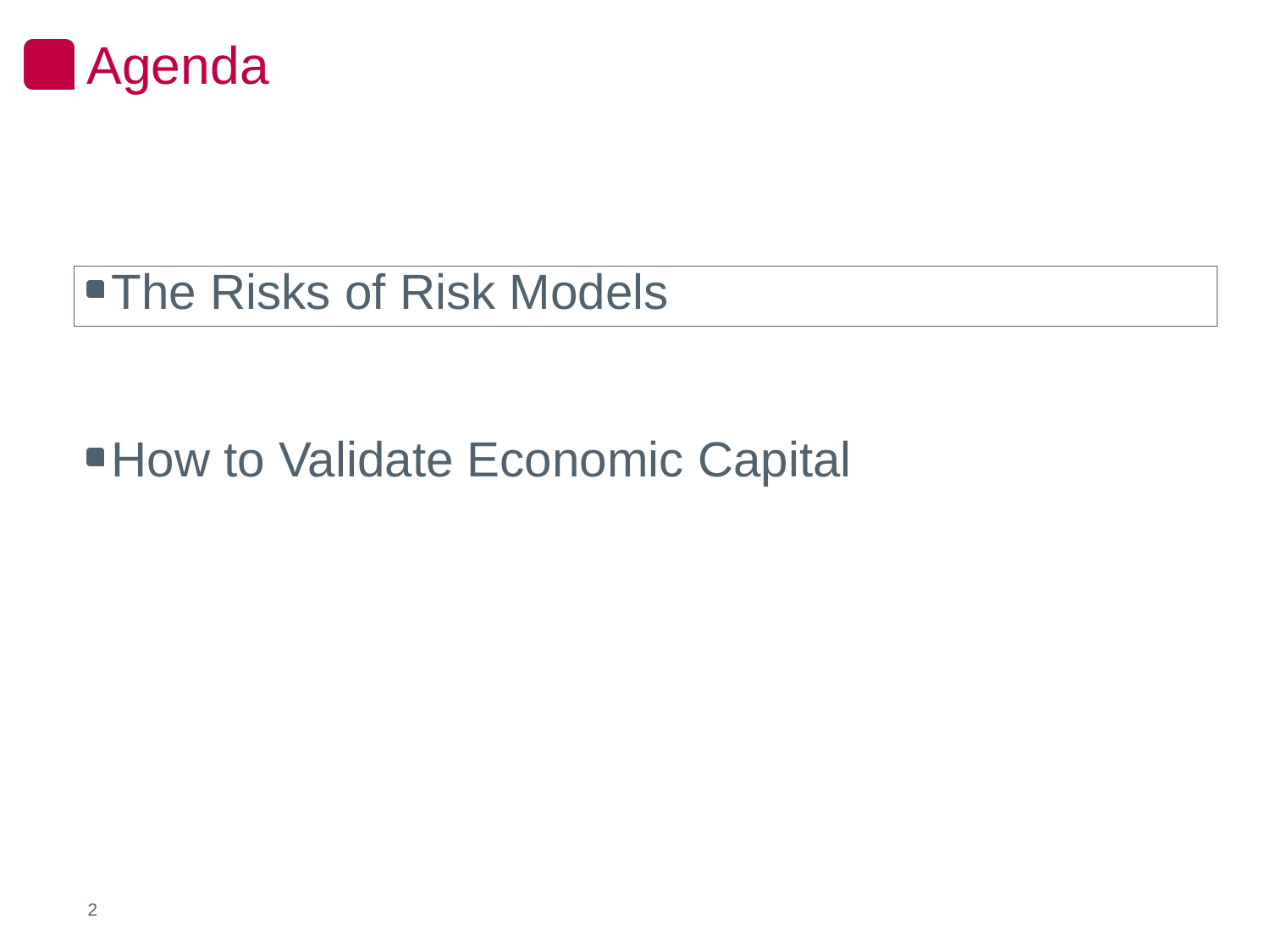

The Risks of Risk Models

How to Validate Economic Capital
Agenda

2